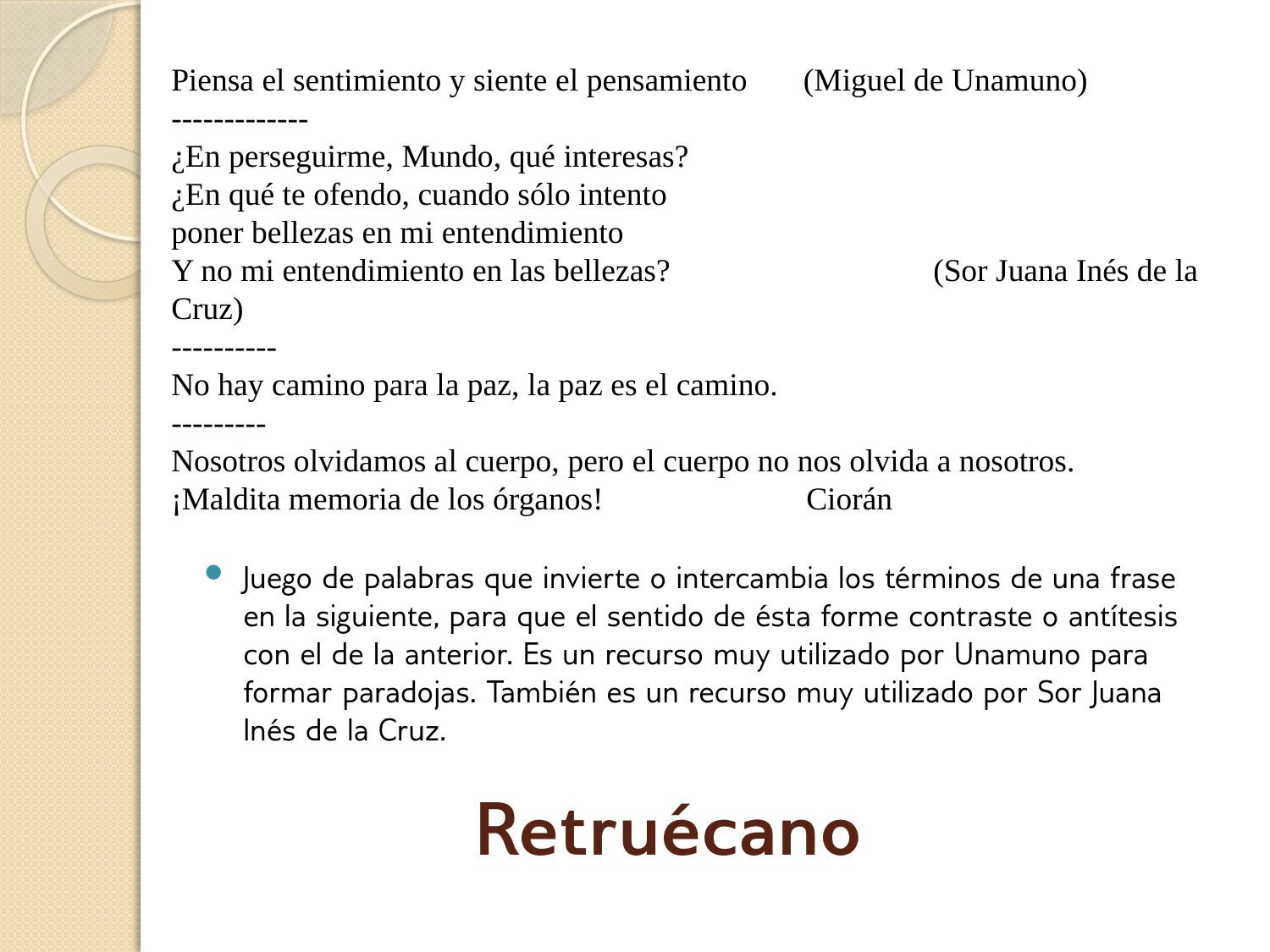

Piensa el sentimiento y siente el pensamiento       (Miguel de Unamuno)
-------------
¿En perseguirme, Mundo, qué interesas?
¿En qué te ofendo, cuando sólo intento
poner bellezas en mi entendimiento
Y no mi entendimiento en las bellezas? 		(Sor Juana Inés de la Cruz)
----------
No hay camino para la paz, la paz es el camino.
---------
Nosotros olvidamos al cuerpo, pero el cuerpo no nos olvida a nosotros.
¡Maldita memoria de los órganos! 		Ciorán
Juego de palabras que invierte o intercambia los términos de una frase en la siguiente, para que el sentido de ésta forme contraste o antítesis con el de la anterior. Es un recurso muy utilizado por Unamuno para formar paradojas. También es un recurso muy utilizado por Sor Juana Inés de la Cruz.
# Retruécano